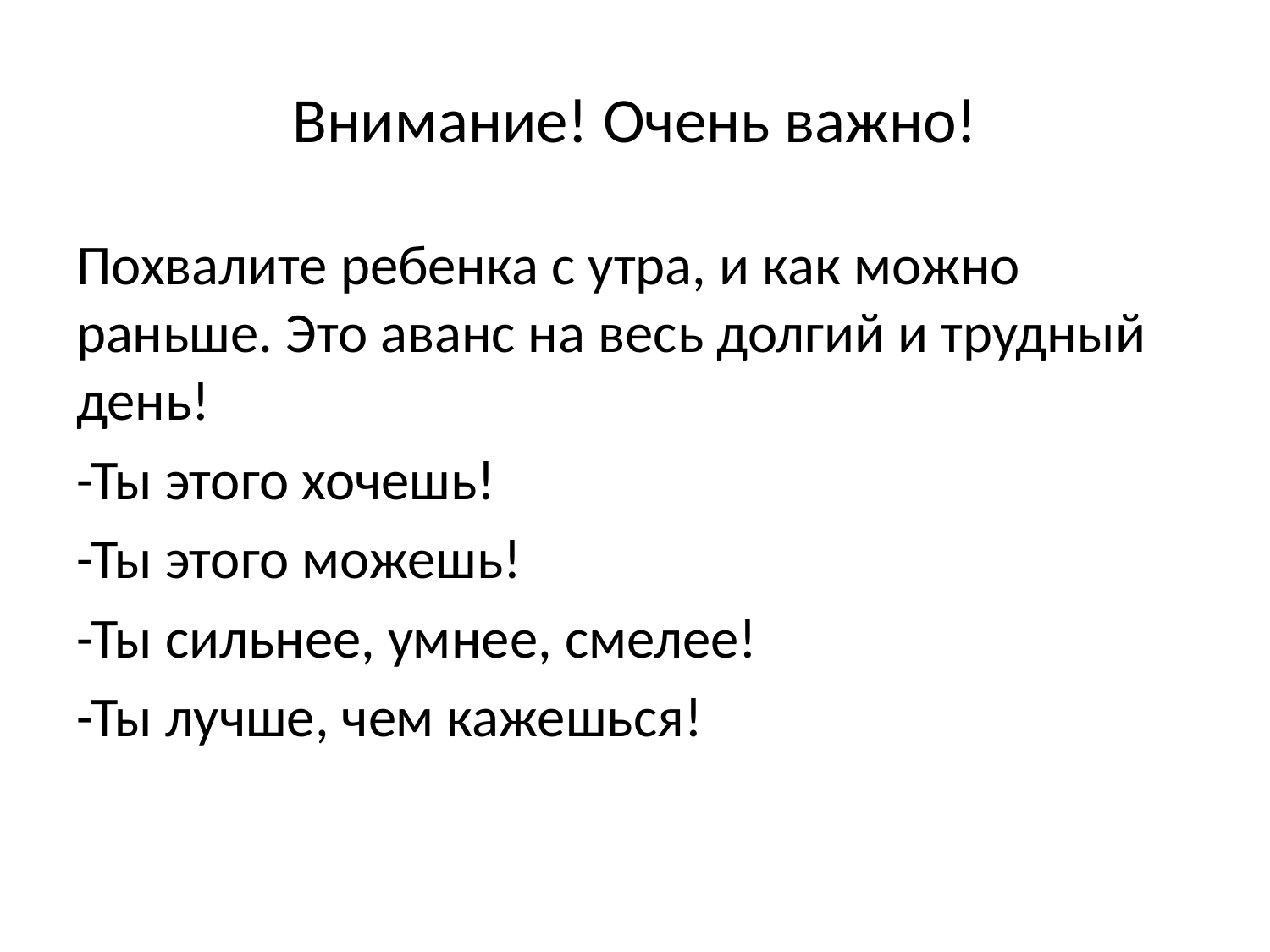

# Внимание! Очень важно!
Похвалите ребенка с утра, и как можно раньше. Это аванс на весь долгий и трудный день!
-Ты этого хочешь!
-Ты этого можешь!
-Ты сильнее, умнее, смелее!
-Ты лучше, чем кажешься!